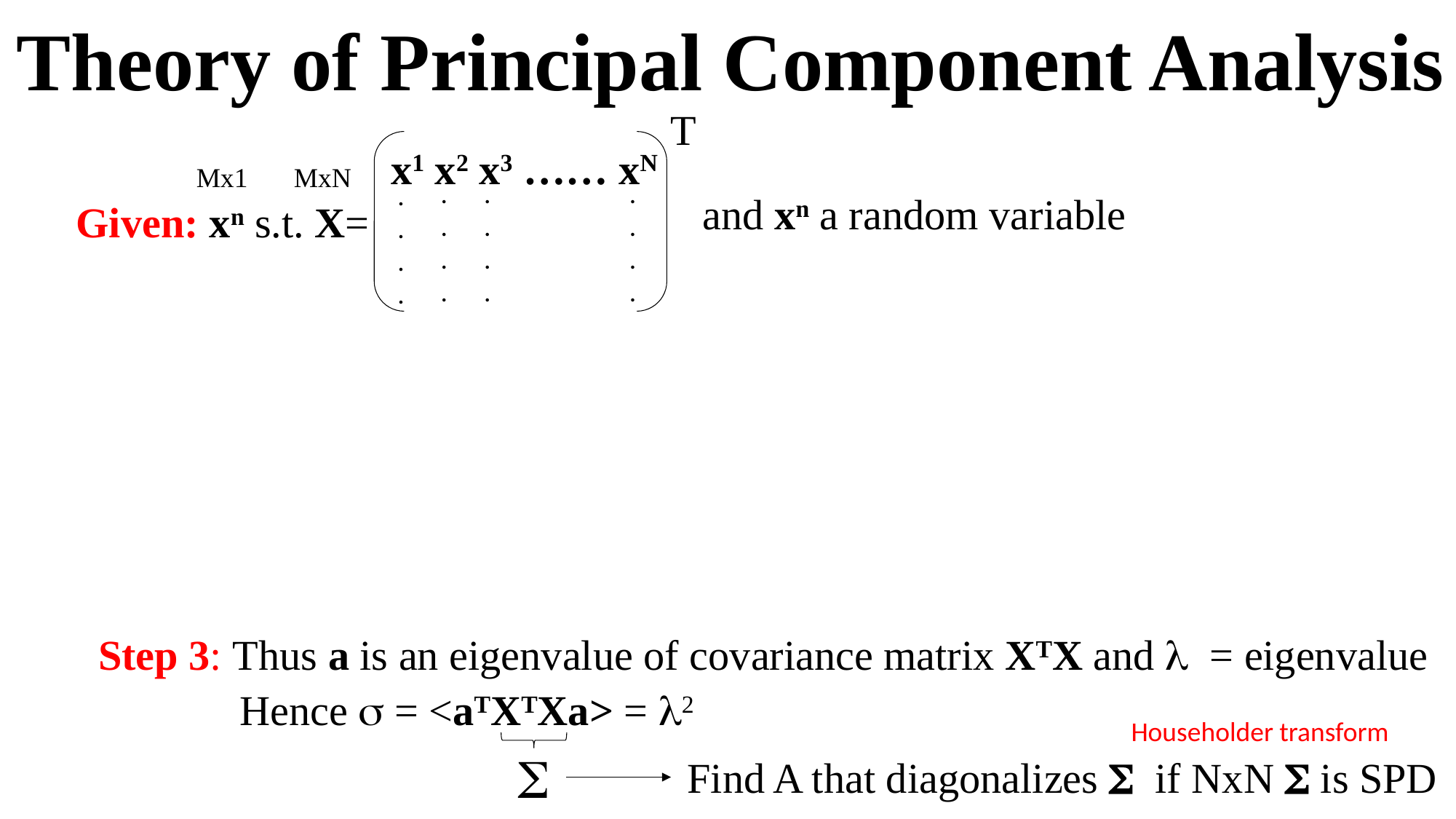

Theory of Principal Component Analysis
T

x1 x2 x3 …… xN
Mx1
MxN
.
.
.
.
.
.
.
.
.
.
.
.
.
.
.
.
and xn a random variable
Given: xn s.t. X=
Step 3: Thus a is an eigenvalue of covariance matrix XTX and λ = eigenvalue
Hence σ = <aTXTXa> = λ2

Σ
Householder transform
Find A that diagonalizes Σ if NxN Σ is SPD